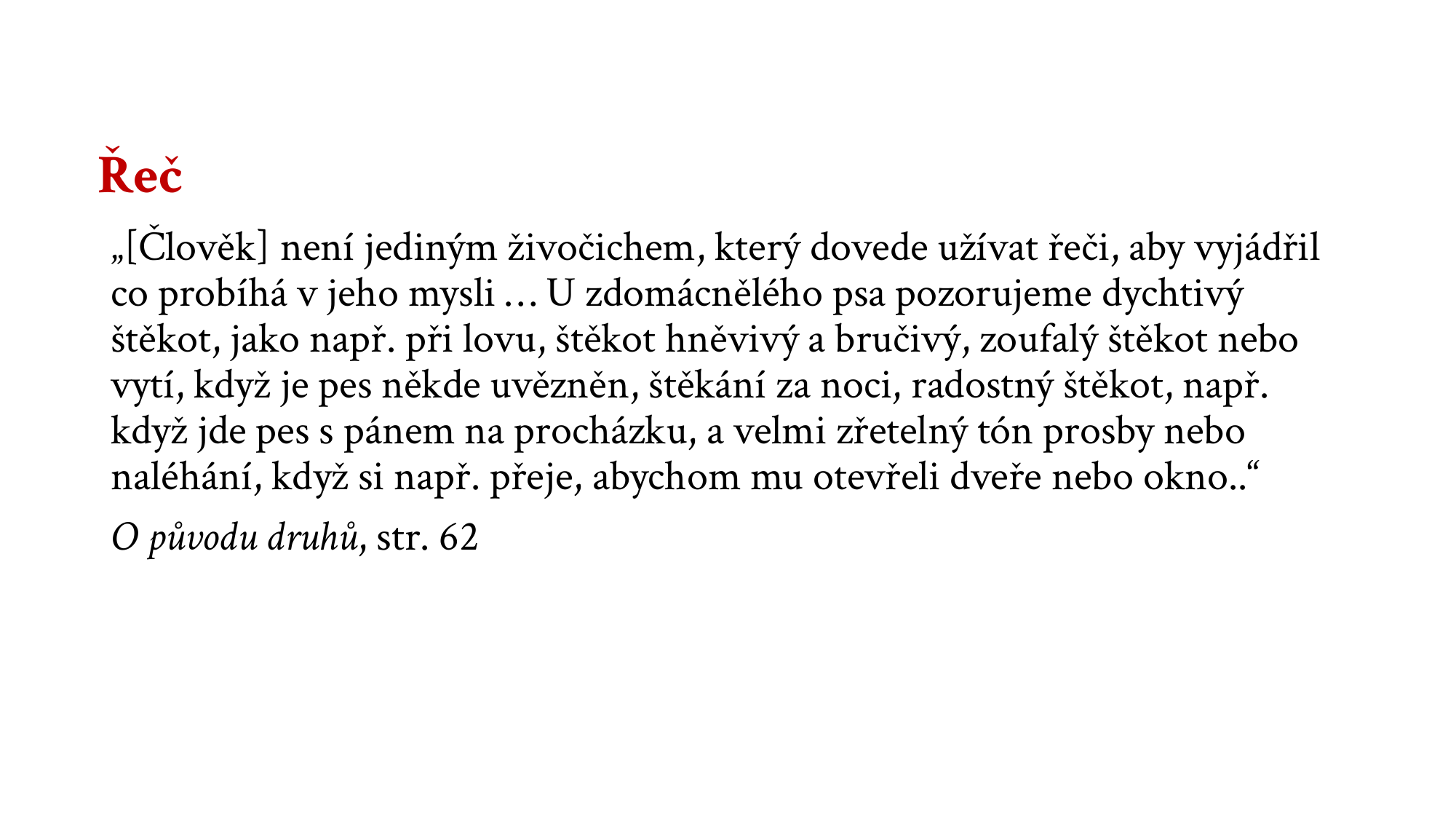

# Řeč
„[Člověk] není jediným živočichem, který dovede užívat řeči, aby vyjádřil co probíhá v jeho mysli … U zdomácnělého psa pozorujeme dychtivý štěkot, jako např. při lovu, štěkot hněvivý a bručivý, zoufalý štěkot nebo vytí, když je pes někde uvězněn, štěkání za noci, radostný štěkot, např. když jde pes s pánem na procházku, a velmi zřetelný tón prosby nebo naléhání, když si např. přeje, abychom mu otevřeli dveře nebo okno..“
O původu druhů, str. 62